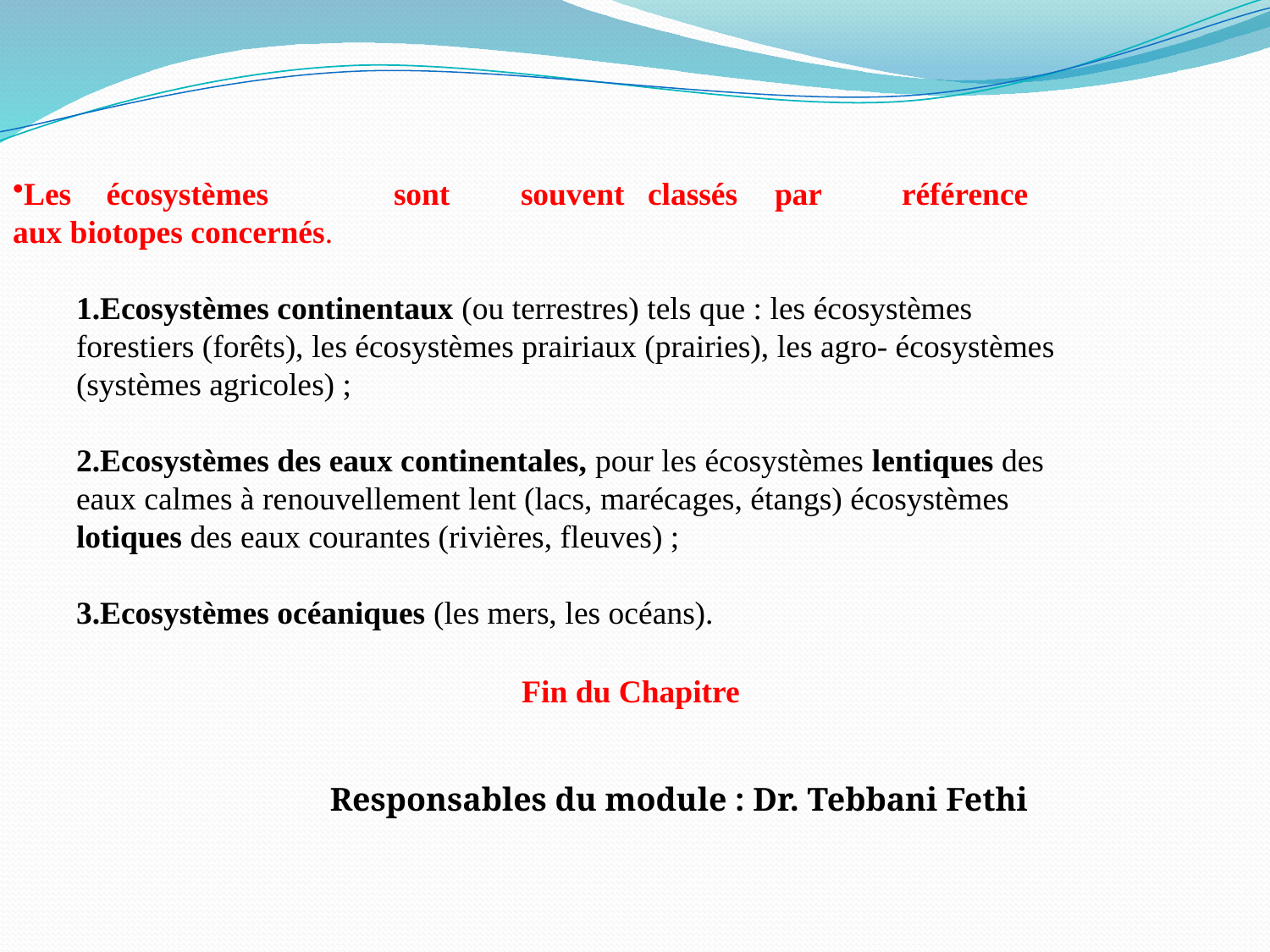

Les	écosystèmes	sont	souvent	classés	par	référence	aux biotopes concernés.

Ecosystèmes continentaux (ou terrestres) tels que : les écosystèmes forestiers (forêts), les écosystèmes prairiaux (prairies), les agro- écosystèmes (systèmes agricoles) ;

Ecosystèmes des eaux continentales, pour les écosystèmes lentiques des eaux calmes à renouvellement lent (lacs, marécages, étangs) écosystèmes lotiques des eaux courantes (rivières, fleuves) ;

Ecosystèmes océaniques (les mers, les océans).
Fin du Chapitre
Responsables du module : Dr. Tebbani Fethi